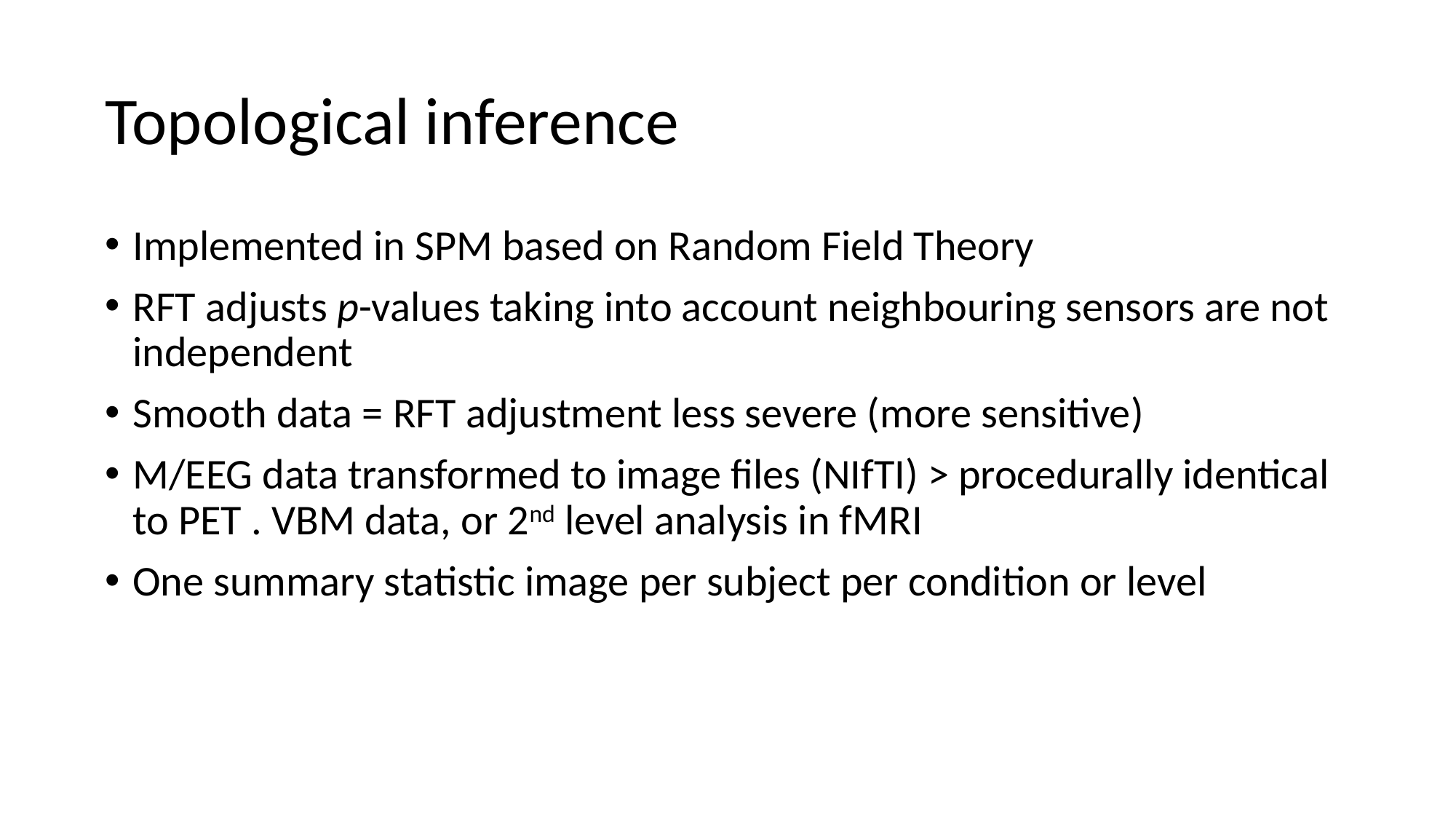

# Topological inference
Implemented in SPM based on Random Field Theory
RFT adjusts p-values taking into account neighbouring sensors are not independent
Smooth data = RFT adjustment less severe (more sensitive)
M/EEG data transformed to image files (NIfTI) > procedurally identical to PET . VBM data, or 2nd level analysis in fMRI
One summary statistic image per subject per condition or level